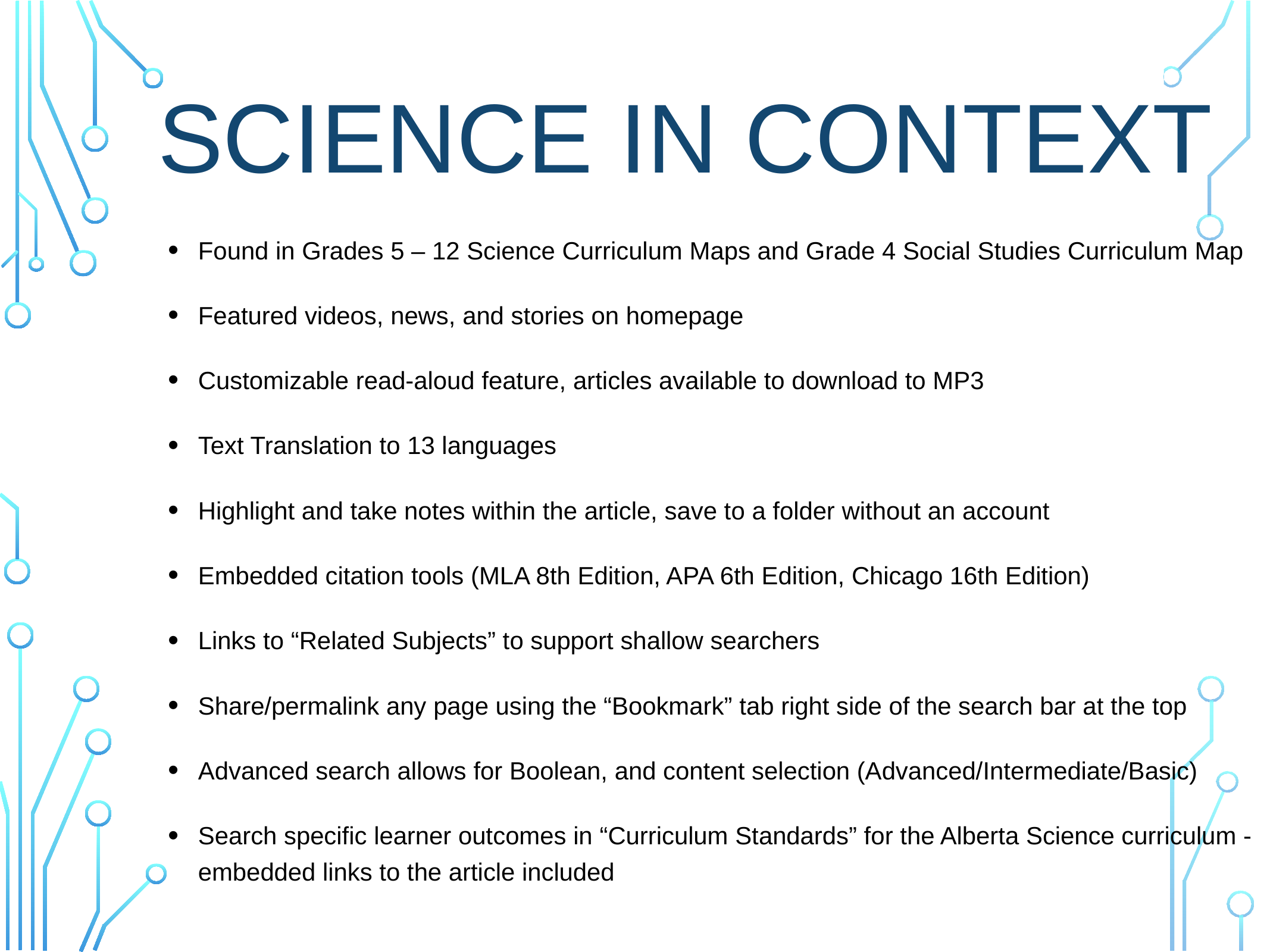

Science In Context
Found in Grades 5 – 12 Science Curriculum Maps and Grade 4 Social Studies Curriculum Map
Featured videos, news, and stories on homepage
Customizable read-aloud feature, articles available to download to MP3
Text Translation to 13 languages
Highlight and take notes within the article, save to a folder without an account
Embedded citation tools (MLA 8th Edition, APA 6th Edition, Chicago 16th Edition)
Links to “Related Subjects” to support shallow searchers
Share/permalink any page using the “Bookmark” tab right side of the search bar at the top
Advanced search allows for Boolean, and content selection (Advanced/Intermediate/Basic)
Search specific learner outcomes in “Curriculum Standards” for the Alberta Science curriculum - embedded links to the article included